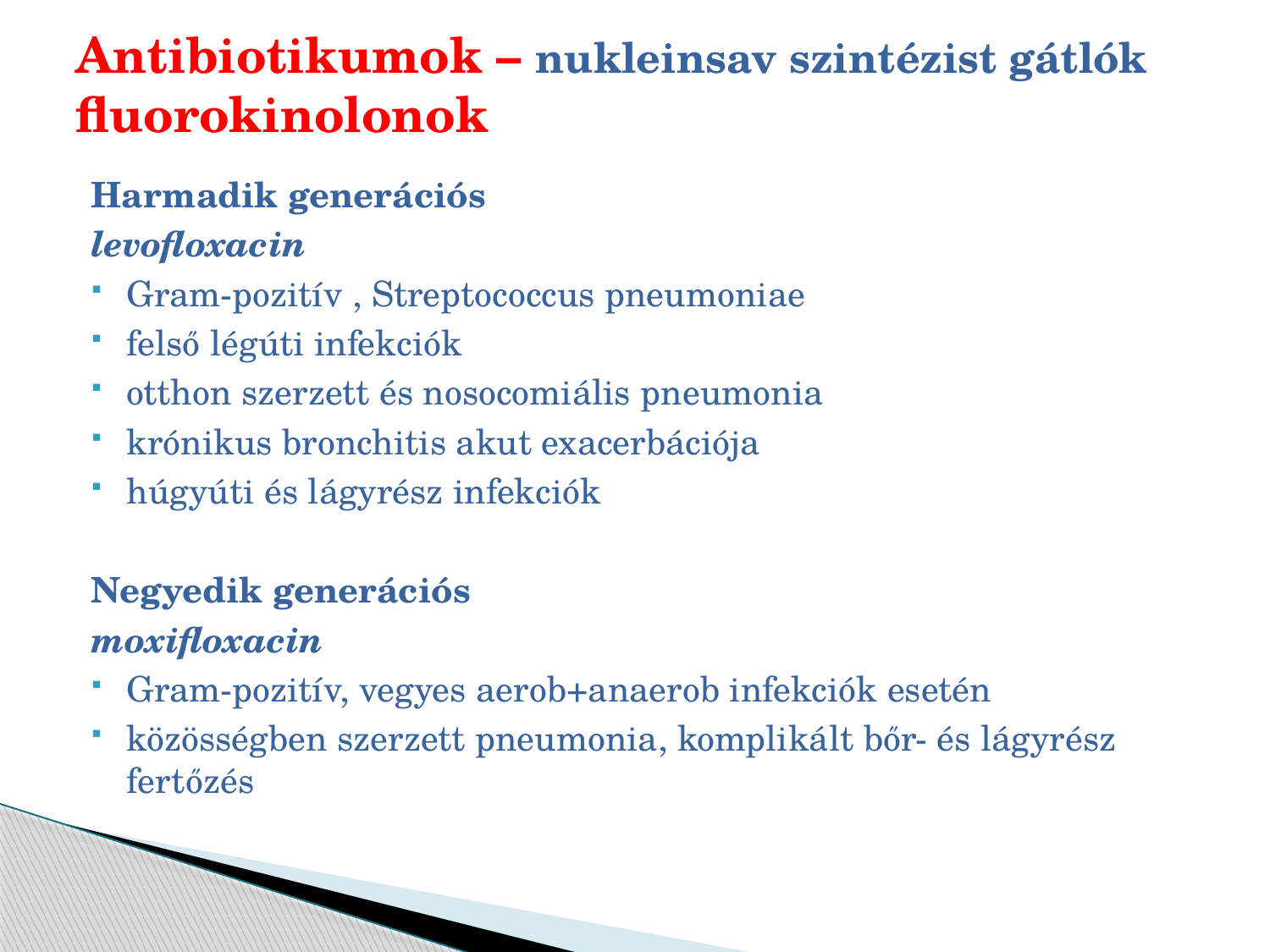

# Antibiotikumok – nukleinsav szintézist gátlók fluorokinolonok
Harmadik generációs
levofloxacin
Gram-pozitív , Streptococcus pneumoniae
felső légúti infekciók
otthon szerzett és nosocomiális pneumonia
krónikus bronchitis akut exacerbációja
húgyúti és lágyrész infekciók

Negyedik generációs
moxifloxacin
Gram-pozitív, vegyes aerob+anaerob infekciók esetén
közösségben szerzett pneumonia, komplikált bőr- és lágyrész fertőzés